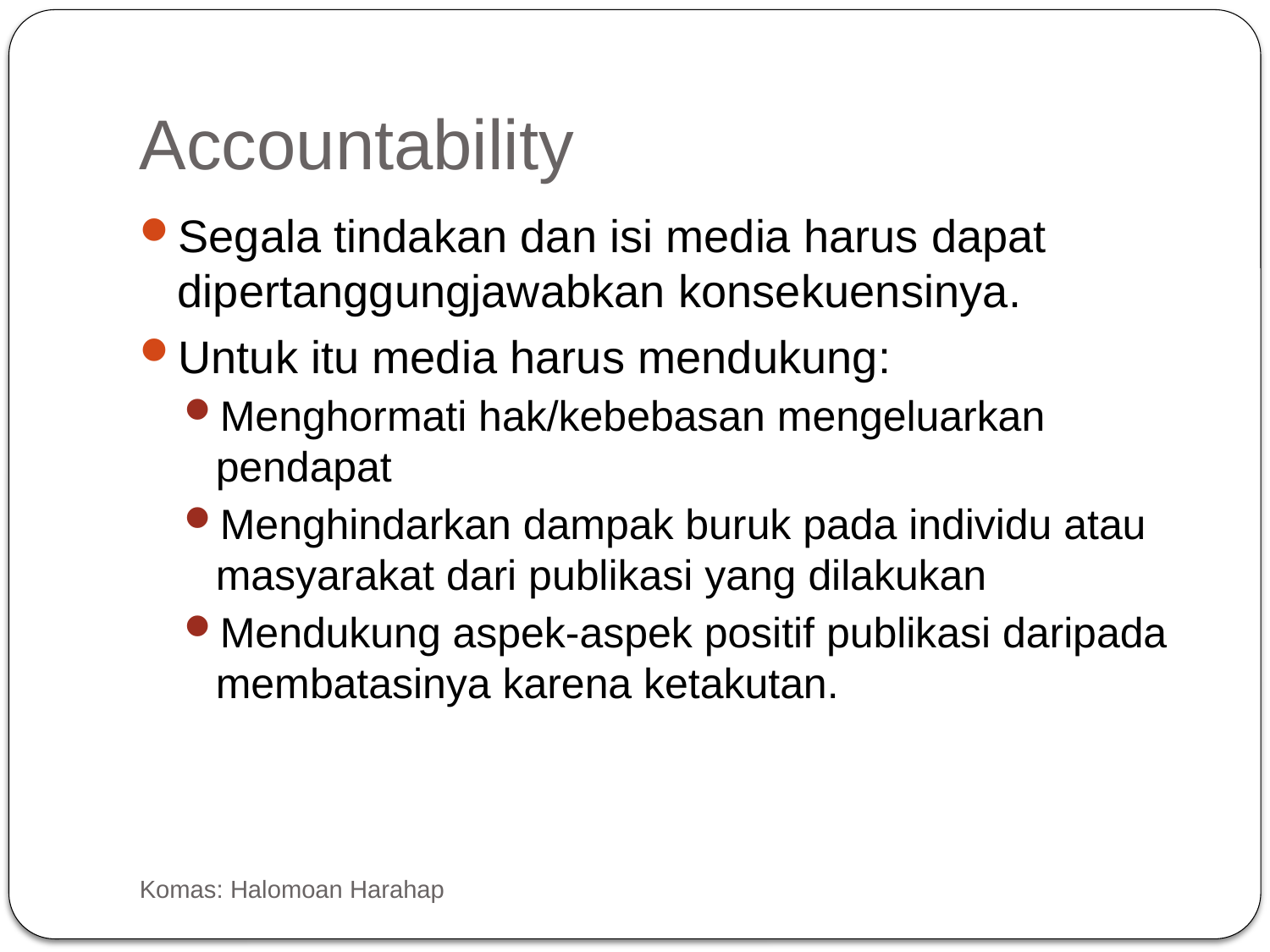

# Accountability
Segala tindakan dan isi media harus dapat dipertanggungjawabkan konsekuensinya.
Untuk itu media harus mendukung:
Menghormati hak/kebebasan mengeluarkan pendapat
Menghindarkan dampak buruk pada individu atau masyarakat dari publikasi yang dilakukan
Mendukung aspek-aspek positif publikasi daripada membatasinya karena ketakutan.

Komas: Halomoan Harahap